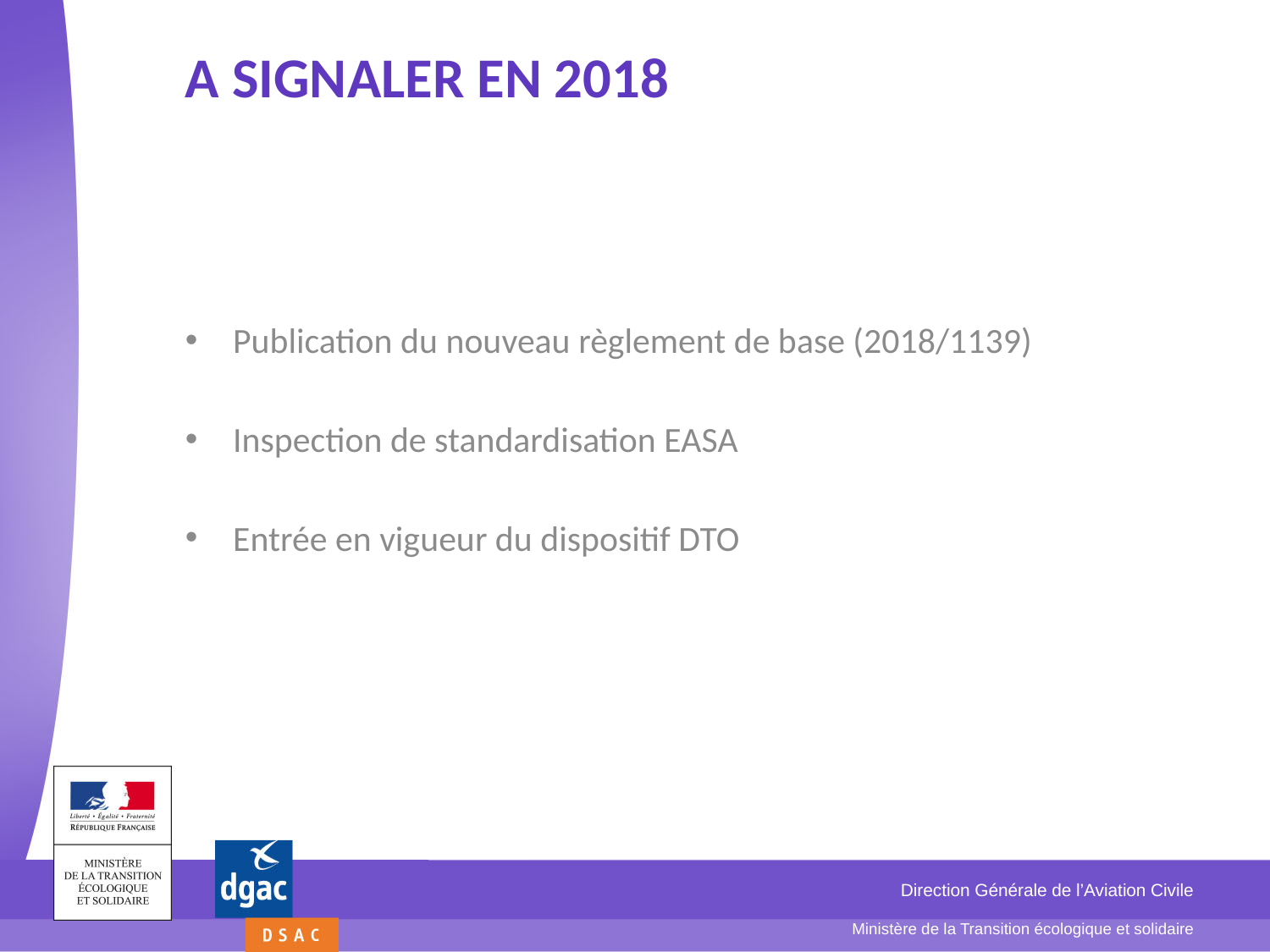

# A signaler en 2018
Publication du nouveau règlement de base (2018/1139)

Inspection de standardisation EASA

Entrée en vigueur du dispositif DTO